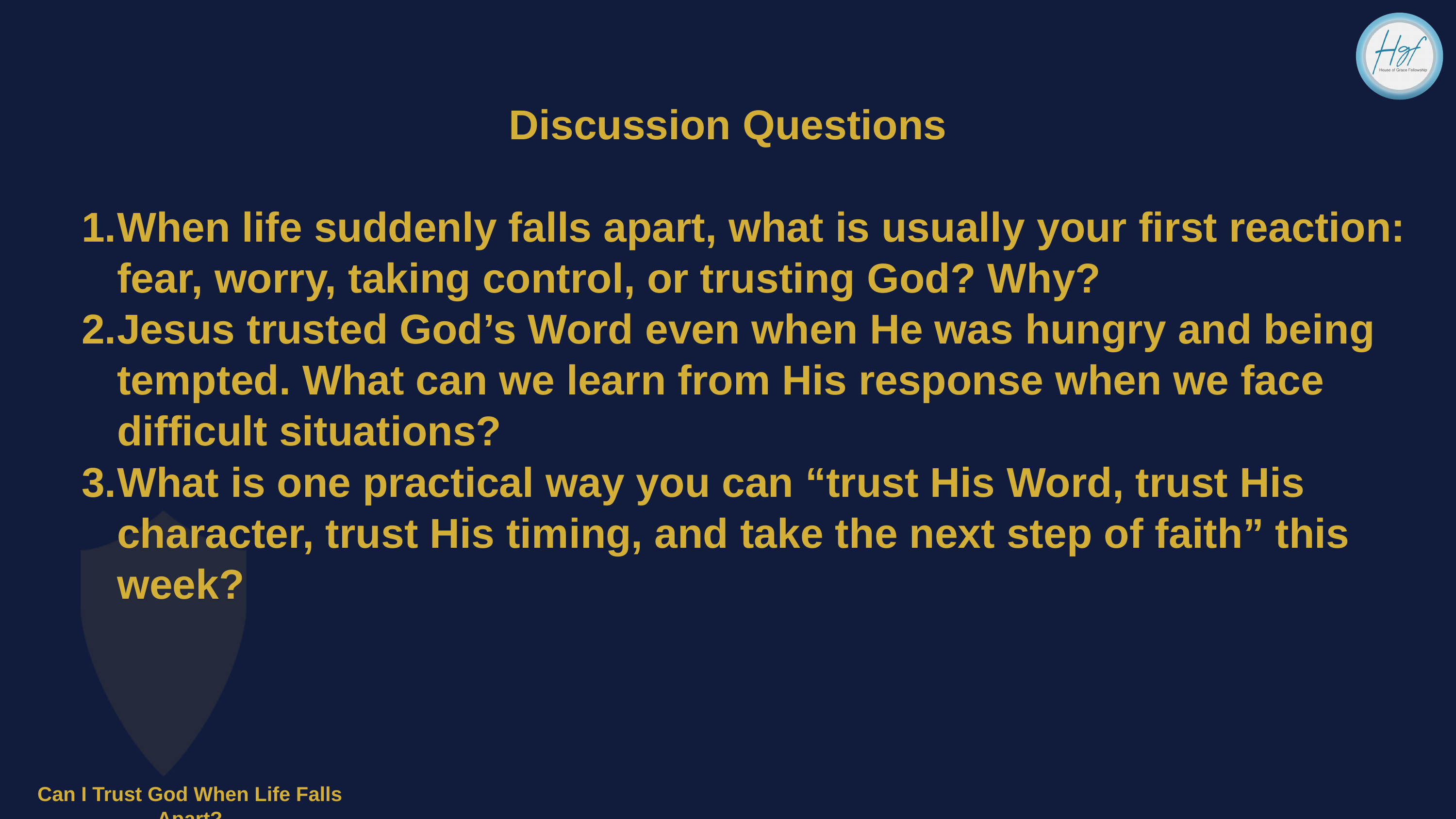

Discussion Questions

When life suddenly falls apart, what is usually your first reaction: fear, worry, taking control, or trusting God? Why?
Jesus trusted God’s Word even when He was hungry and being tempted. What can we learn from His response when we face difficult situations?
What is one practical way you can “trust His Word, trust His character, trust His timing, and take the next step of faith” this week?

Can I Trust God When Life Falls Apart?